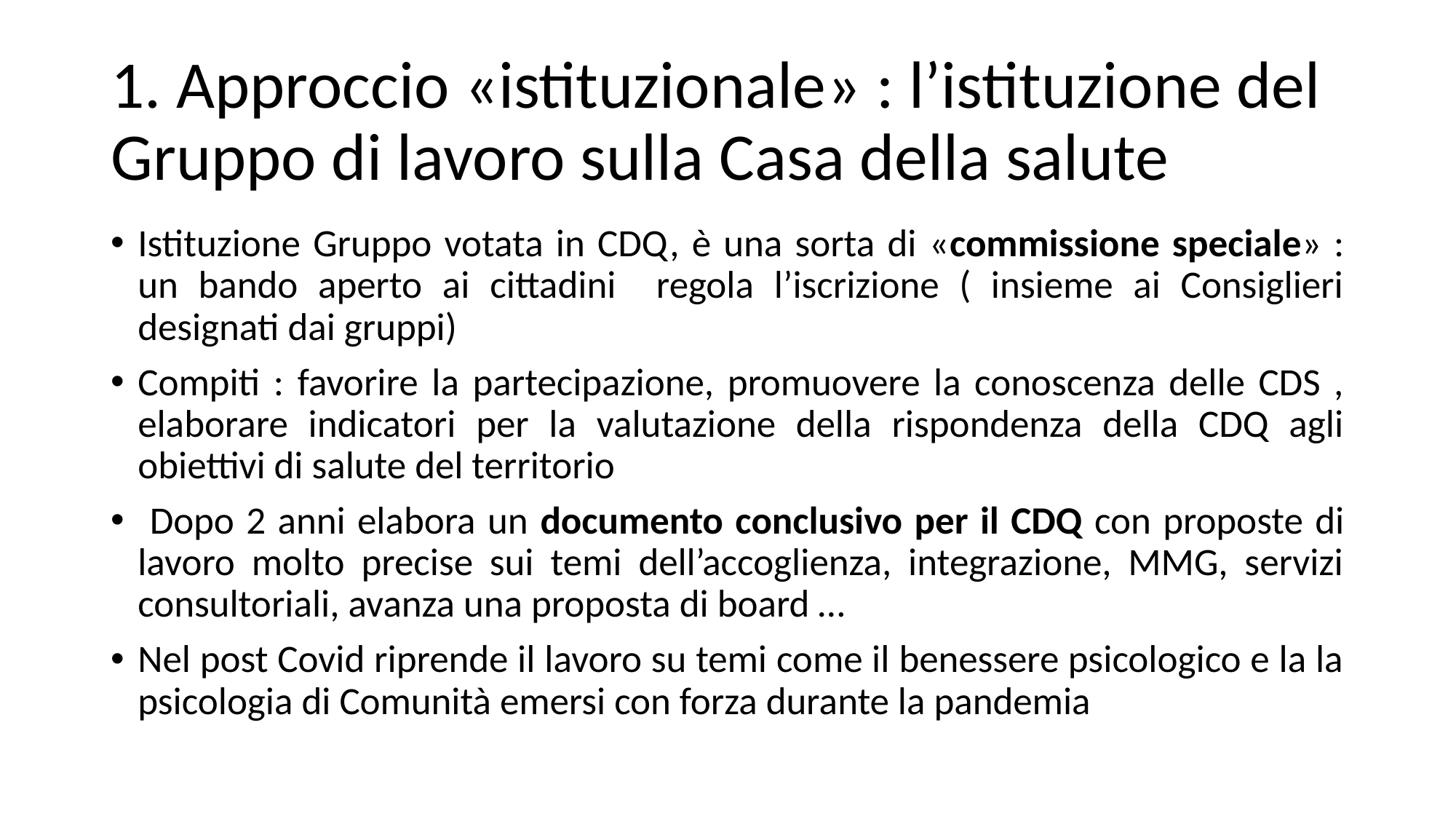

# 1. Approccio «istituzionale» : l’istituzione del Gruppo di lavoro sulla Casa della salute
Istituzione Gruppo votata in CDQ, è una sorta di «commissione speciale» : un bando aperto ai cittadini  regola l’iscrizione ( insieme ai Consiglieri designati dai gruppi)
Compiti : favorire la partecipazione, promuovere la conoscenza delle CDS , elaborare indicatori per la valutazione della rispondenza della CDQ agli obiettivi di salute del territorio
 Dopo 2 anni elabora un documento conclusivo per il CDQ con proposte di lavoro molto precise sui temi dell’accoglienza, integrazione, MMG, servizi consultoriali, avanza una proposta di board …
Nel post Covid riprende il lavoro su temi come il benessere psicologico e la la psicologia di Comunità emersi con forza durante la pandemia